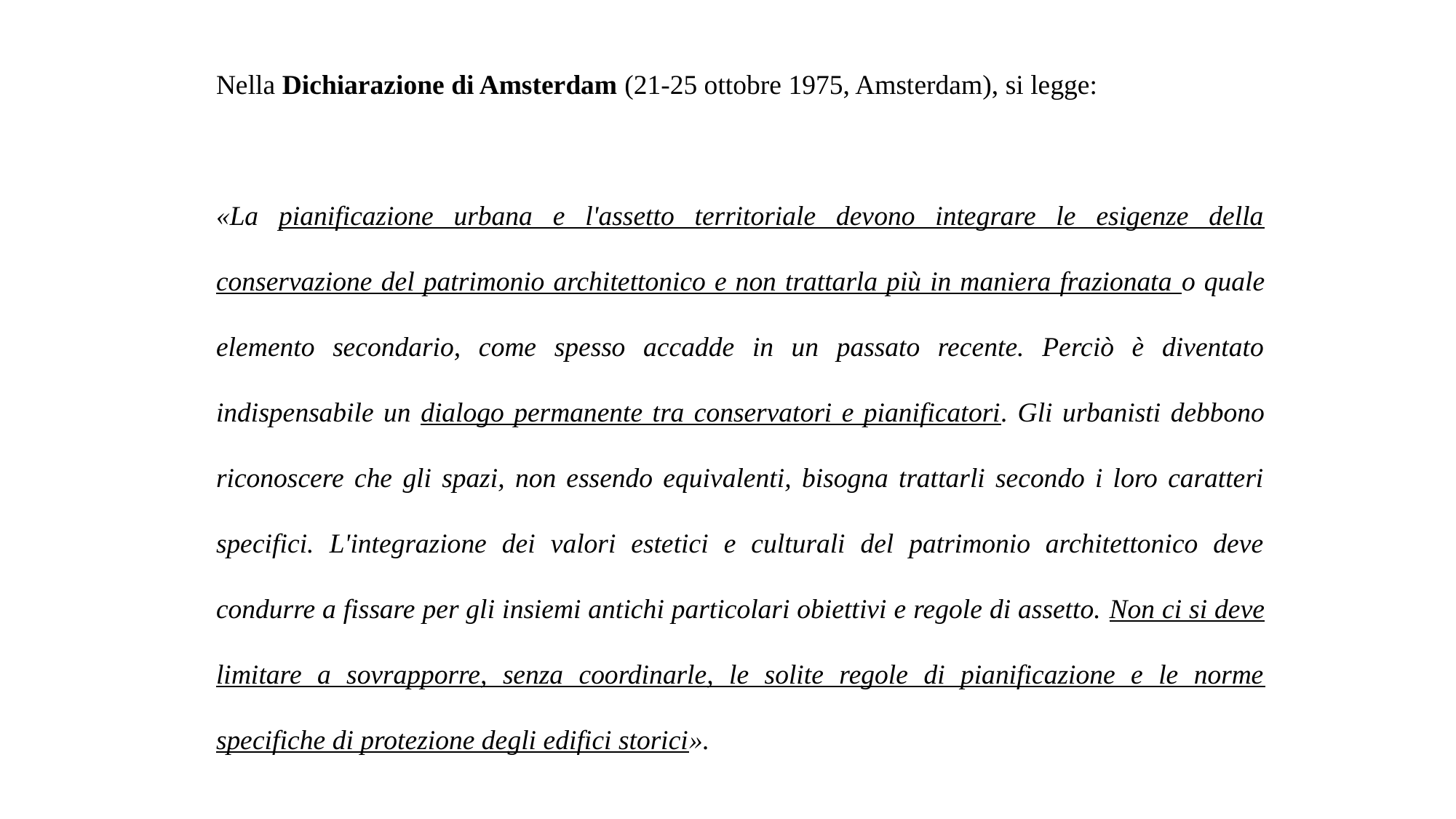

Nella Dichiarazione di Amsterdam (21-25 ottobre 1975, Amsterdam), si legge:

«La pianificazione urbana e l'assetto territoriale devono integrare le esigenze della conservazione del patrimonio architettonico e non trattarla più in maniera frazionata o quale elemento secondario, come spesso accadde in un passato recente. Perciò è diventato indispensabile un dialogo permanente tra conservatori e pianificatori. Gli urbanisti debbono riconoscere che gli spazi, non essendo equivalenti, bisogna trattarli secondo i loro caratteri specifici. L'integrazione dei valori estetici e culturali del patrimonio architettonico deve condurre a fissare per gli insiemi antichi particolari obiettivi e regole di assetto. Non ci si deve limitare a sovrapporre, senza coordinarle, le solite regole di pianificazione e le norme specifiche di protezione degli edifici storici».